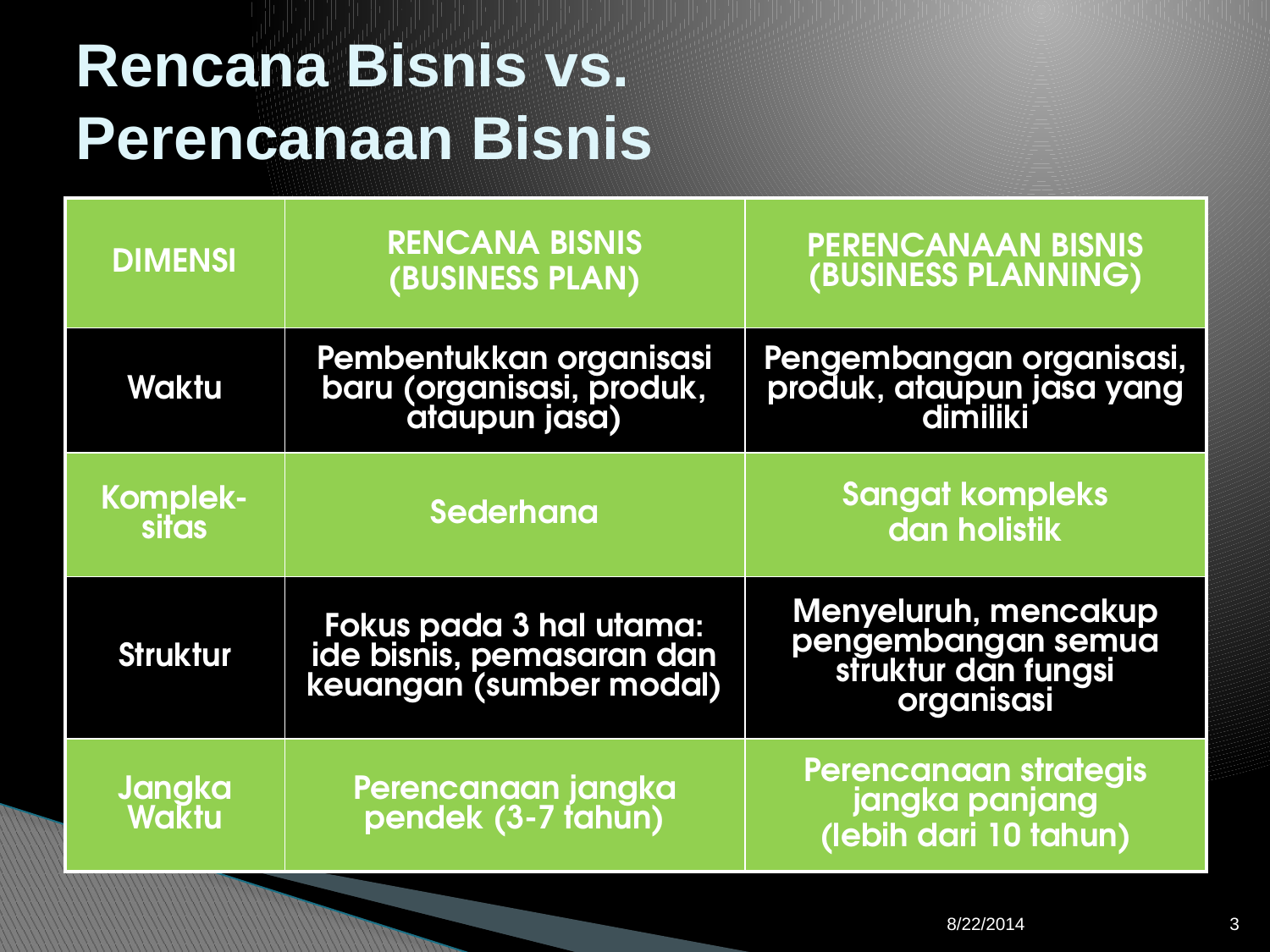

# Rencana Bisnis vs. Perencanaan Bisnis
| DIMENSI | RENCANA BISNIS (BUSINESS PLAN) | PERENCANAAN BISNIS (BUSINESS PLANNING) |
| --- | --- | --- |
| Waktu | Pembentukkan organisasi baru (organisasi, produk, ataupun jasa) | Pengembangan organisasi, produk, ataupun jasa yang dimiliki |
| Komplek-sitas | Sederhana | Sangat kompleks dan holistik |
| Struktur | Fokus pada 3 hal utama: ide bisnis, pemasaran dan keuangan (sumber modal) | Menyeluruh, mencakup pengembangan semua struktur dan fungsi organisasi |
| Jangka Waktu | Perencanaan jangka pendek (3-7 tahun) | Perencanaan strategis jangka panjang (lebih dari 10 tahun) |
8/22/2014
3